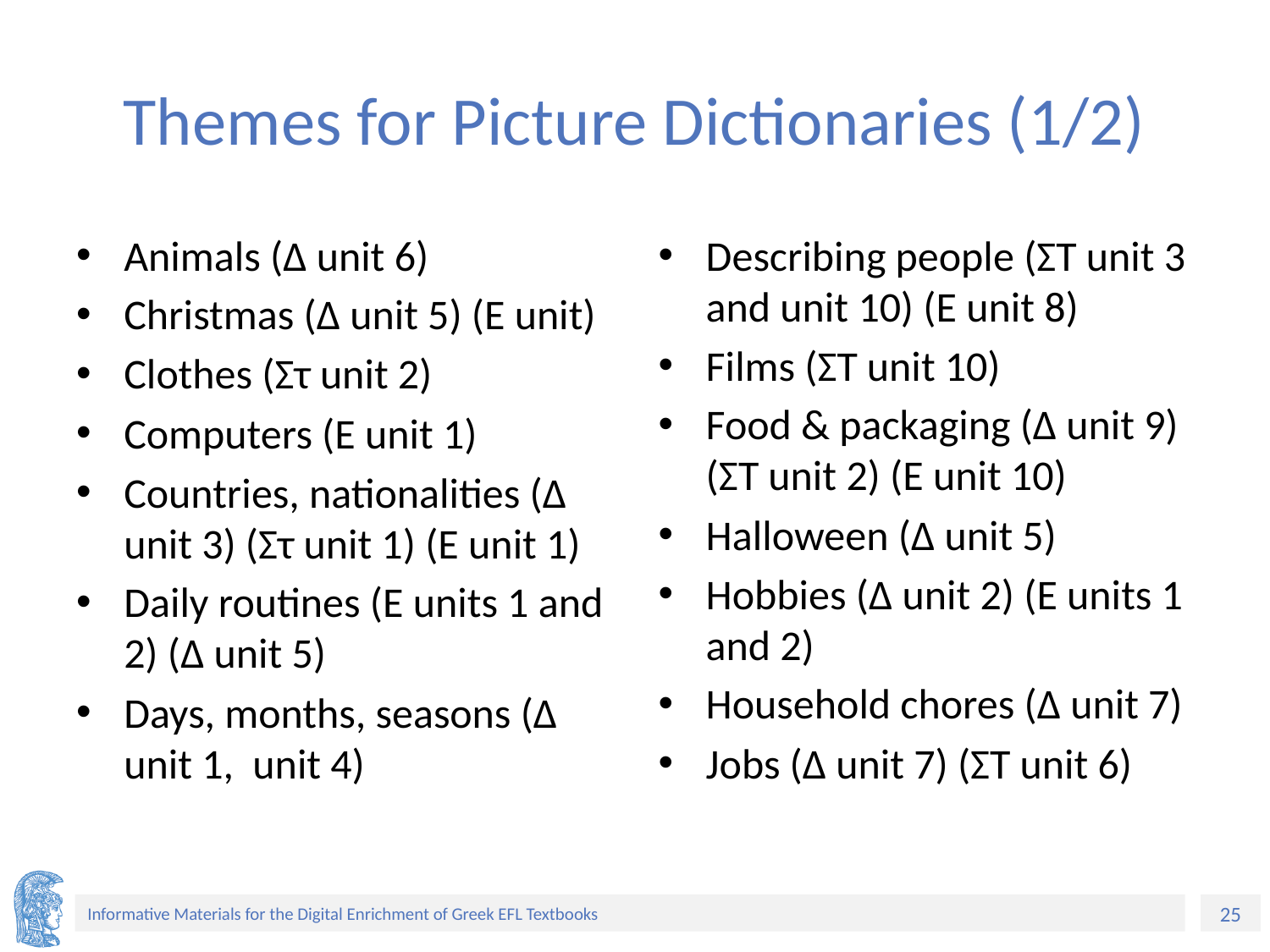

# Themes for Picture Dictionaries (1/2)
Animals (Δ unit 6)
Christmas (Δ unit 5) (E unit)
Clothes (Στ unit 2)
Computers (E unit 1)
Countries, nationalities (Δ unit 3) (Στ unit 1) (E unit 1)
Daily routines (E units 1 and 2) (Δ unit 5)
Days, months, seasons (Δ unit 1,  unit 4)

Describing people (ΣΤ unit 3 and unit 10) (E unit 8)
Films (ΣΤ unit 10)
Food & packaging (Δ unit 9) (ΣΤ unit 2) (E unit 10)
Halloween (Δ unit 5)
Hobbies (Δ unit 2) (E units 1 and 2)
Household chores (Δ unit 7)
Jobs (Δ unit 7) (ΣΤ unit 6)